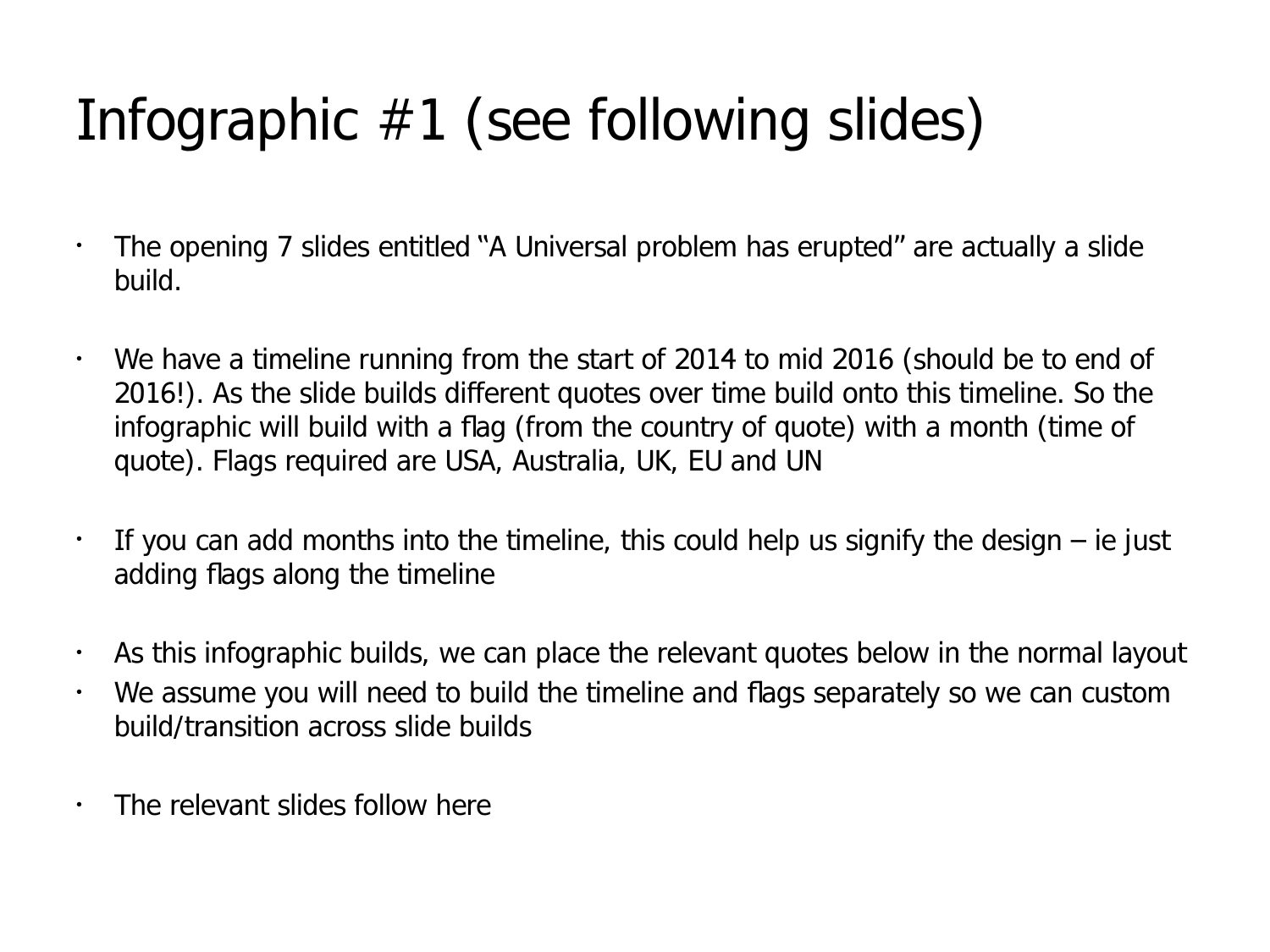

# Infographic #1 (see following slides)
The opening 7 slides entitled “A Universal problem has erupted” are actually a slide build.

We have a timeline running from the start of 2014 to mid 2016 (should be to end of 2016!). As the slide builds different quotes over time build onto this timeline. So the infographic will build with a flag (from the country of quote) with a month (time of quote). Flags required are USA, Australia, UK, EU and UN

If you can add months into the timeline, this could help us signify the design – ie just adding flags along the timeline

As this infographic builds, we can place the relevant quotes below in the normal layout
We assume you will need to build the timeline and flags separately so we can custom build/transition across slide builds

The relevant slides follow here